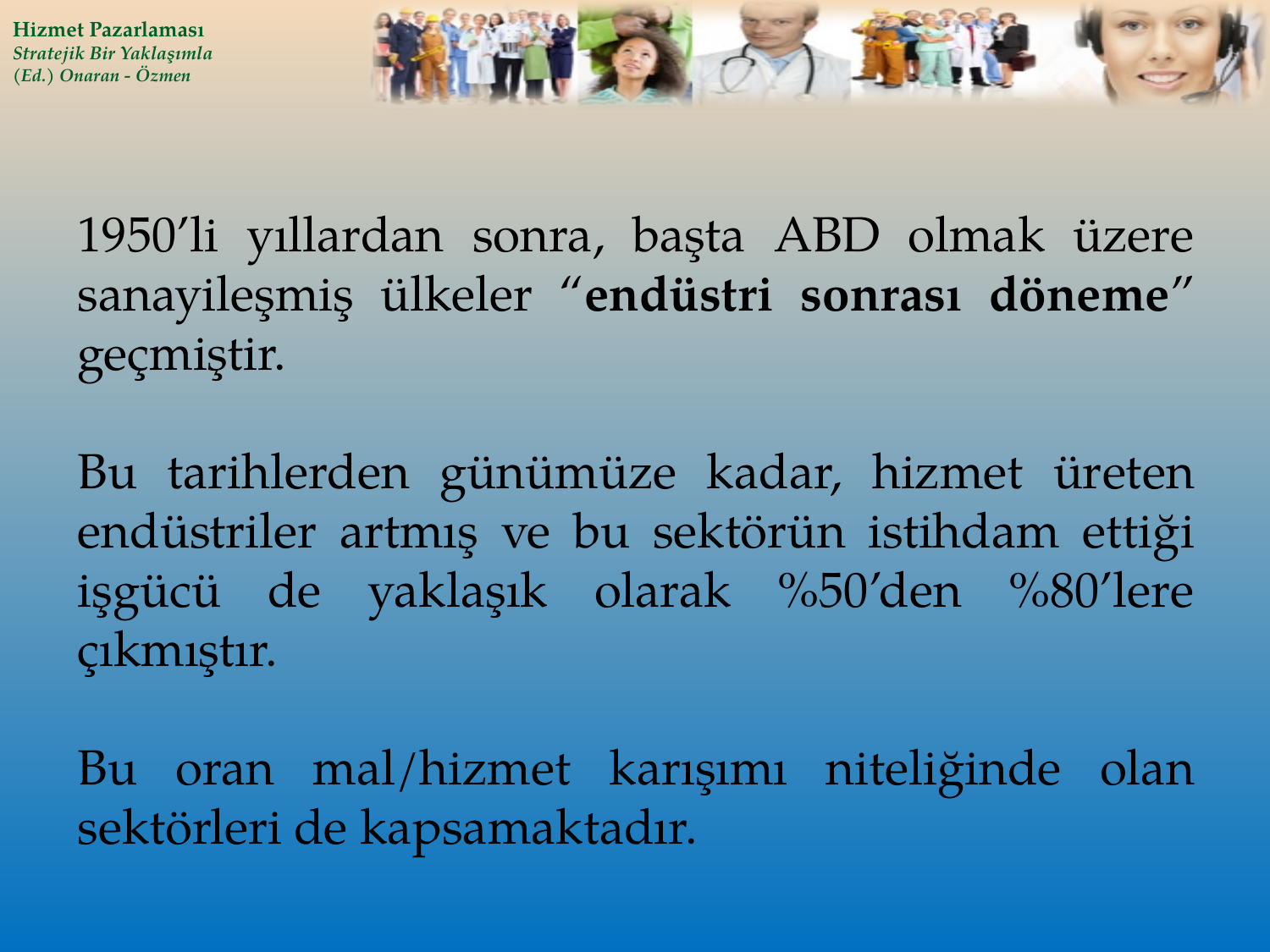

1950’li yıllardan sonra, başta ABD olmak üzere sanayileşmiş ülkeler “endüstri sonrası döneme” geçmiştir.

Bu tarihlerden günümüze kadar, hizmet üreten endüstriler artmış ve bu sektörün istihdam ettiği işgücü de yaklaşık olarak %50’den %80’lere çıkmıştır.

Bu oran mal/hizmet karışımı niteliğinde olan sektörleri de kapsamaktadır.